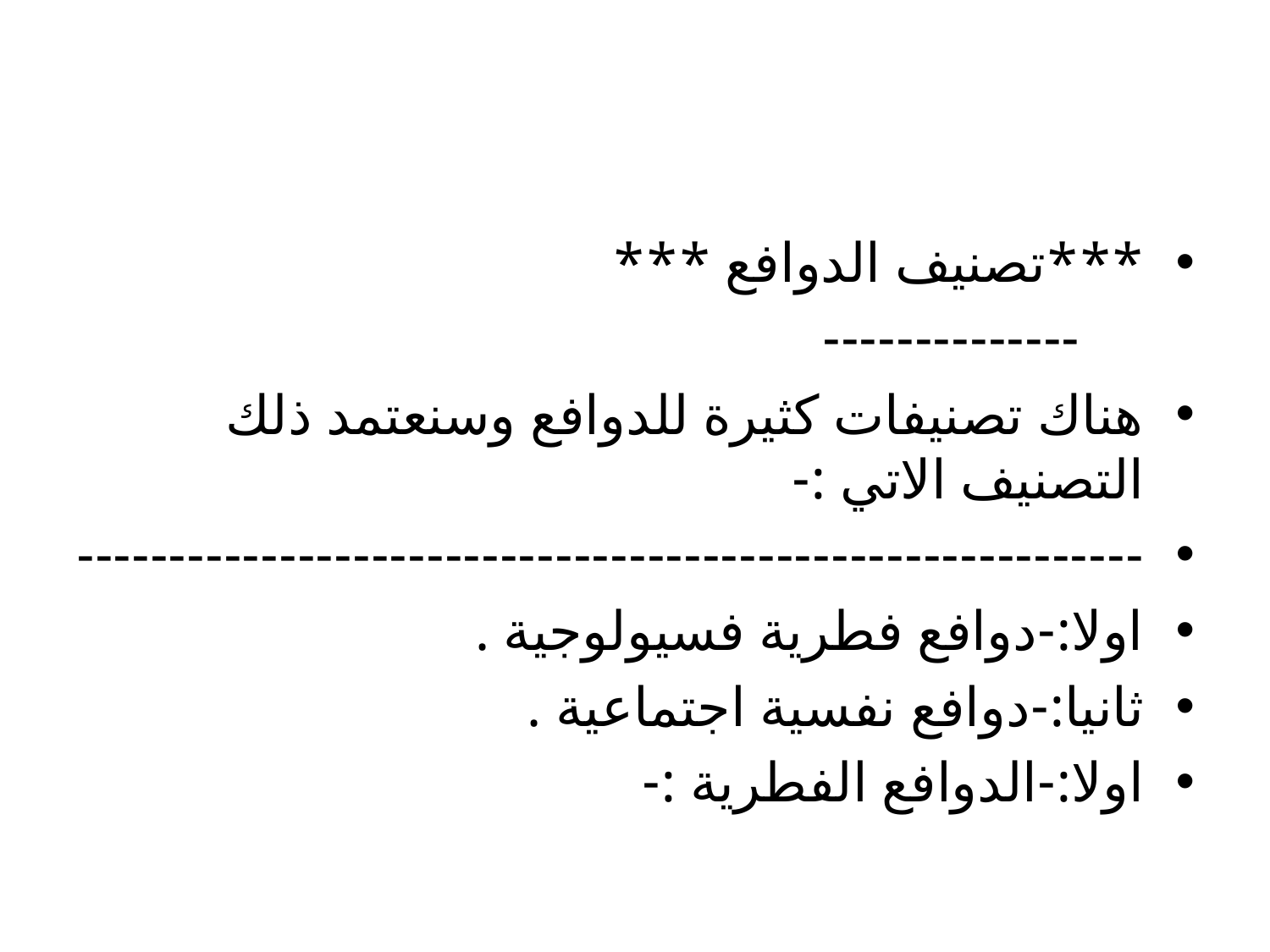

#
***تصنيف الدوافع ***
        --------------
هناك تصنيفات كثيرة للدوافع وسنعتمد ذلك التصنيف الاتي :-
----------------------------------------------------------
اولا:-دوافع فطرية فسيولوجية .
ثانيا:-دوافع نفسية اجتماعية .
اولا:-الدوافع الفطرية :-